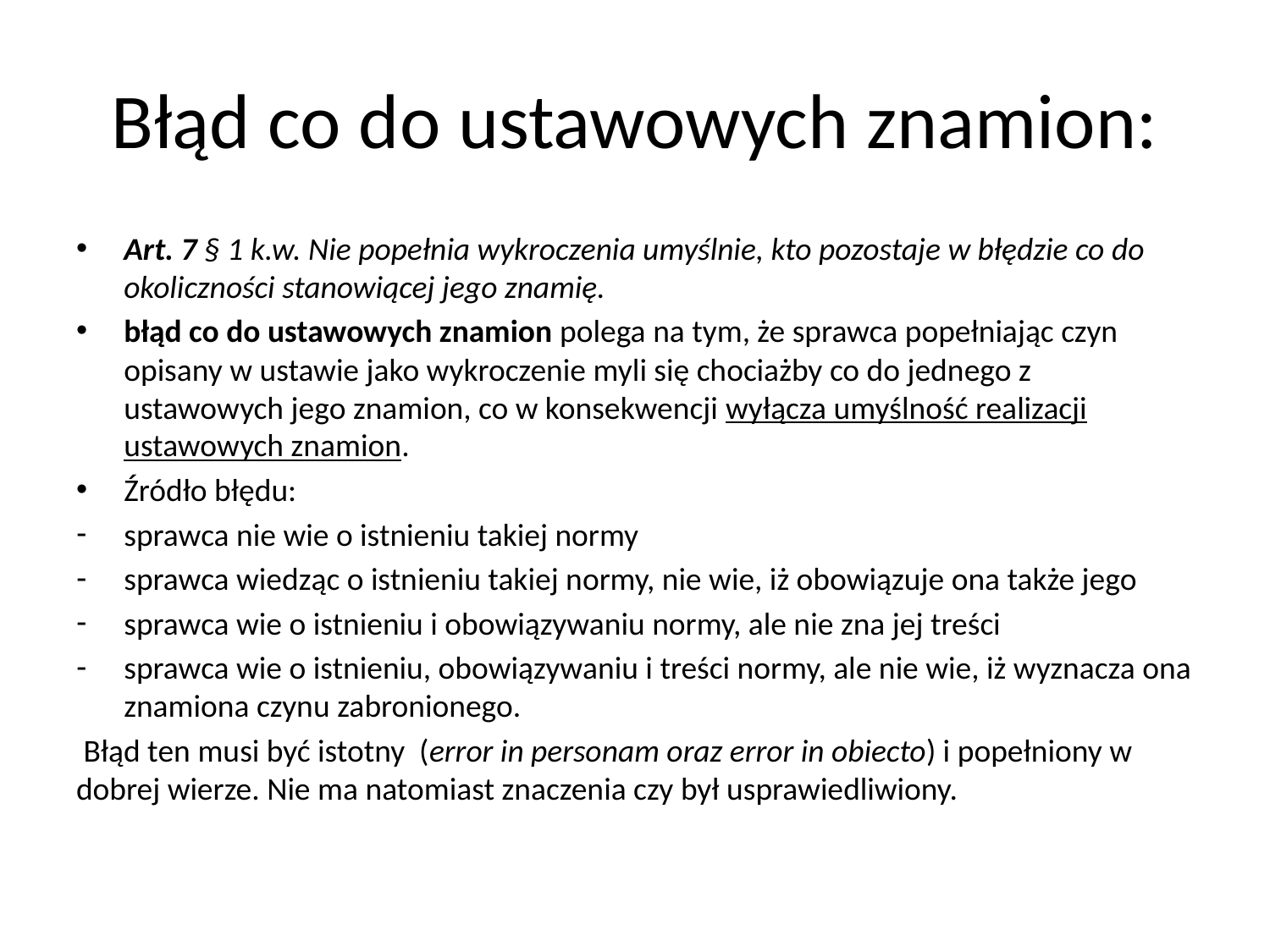

# Błąd co do ustawowych znamion:
Art. 7 § 1 k.w. Nie popełnia wykroczenia umyślnie, kto pozostaje w błędzie co do okoliczności stanowiącej jego znamię.
błąd co do ustawowych znamion polega na tym, że sprawca popełniając czyn opisany w ustawie jako wykroczenie myli się chociażby co do jednego z ustawowych jego znamion, co w konsekwencji wyłącza umyślność realizacji ustawowych znamion.
Źródło błędu:
sprawca nie wie o istnieniu takiej normy
sprawca wiedząc o istnieniu takiej normy, nie wie, iż obowiązuje ona także jego
sprawca wie o istnieniu i obowiązywaniu normy, ale nie zna jej treści
sprawca wie o istnieniu, obowiązywaniu i treści normy, ale nie wie, iż wyznacza ona znamiona czynu zabronionego.
 Błąd ten musi być istotny  (error in personam oraz error in obiecto) i popełniony w dobrej wierze. Nie ma natomiast znaczenia czy był usprawiedliwiony.